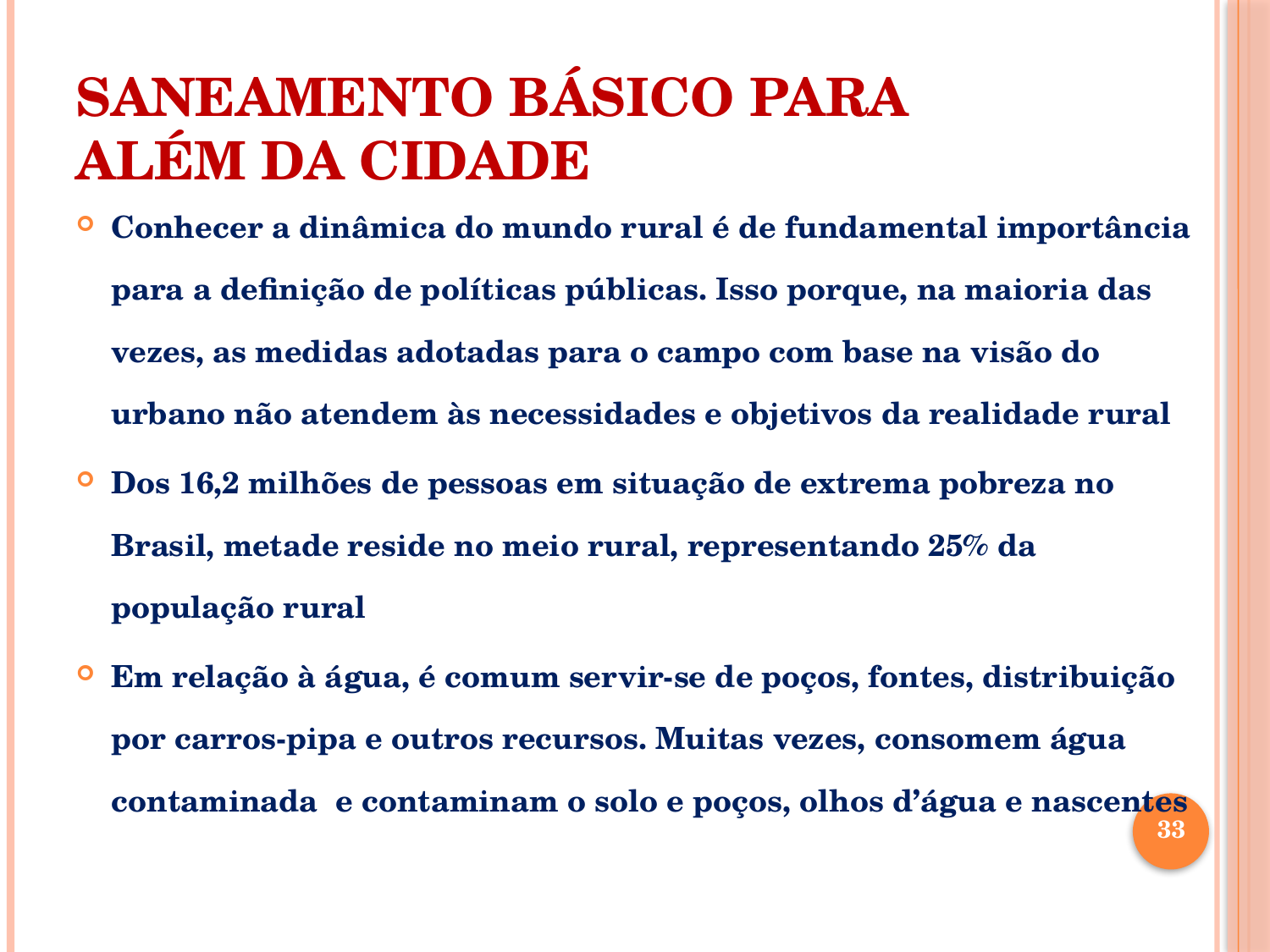

# SANEAMENTO BÁSICO PARA ALÉM DA CIDADE
Conhecer a dinâmica do mundo rural é de fundamental importância para a definição de políticas públicas. Isso porque, na maioria das vezes, as medidas adotadas para o campo com base na visão do urbano não atendem às necessidades e objetivos da realidade rural
Dos 16,2 milhões de pessoas em situação de extrema pobreza no Brasil, metade reside no meio rural, representando 25% da população rural
Em relação à água, é comum servir-se de poços, fontes, distribuição por carros-pipa e outros recursos. Muitas vezes, consomem água contaminada  e contaminam o solo e poços, olhos d’água e nascentes
33